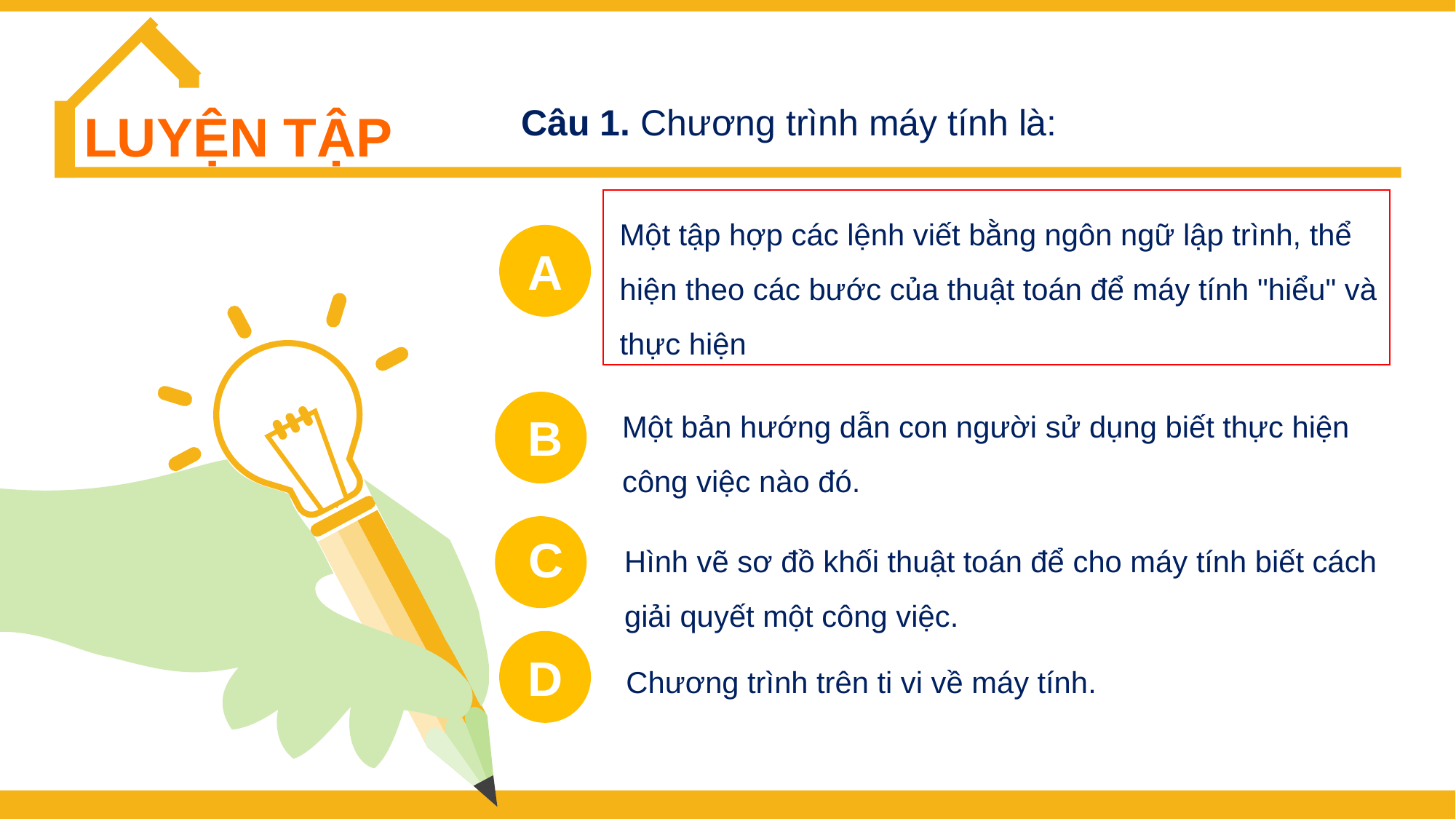

Câu 1. Chương trình máy tính là:
LUYỆN TẬP

Một tập hợp các lệnh viết bằng ngôn ngữ lập trình, thể hiện theo các bước của thuật toán để máy tính "hiểu" và thực hiện

A

Một bản hướng dẫn con người sử dụng biết thực hiện
công việc nào đó.

B

Hình vẽ sơ đồ khối thuật toán để cho máy tính biết cách
giải quyết một công việc.
C

D
Chương trình trên ti vi về máy tính.